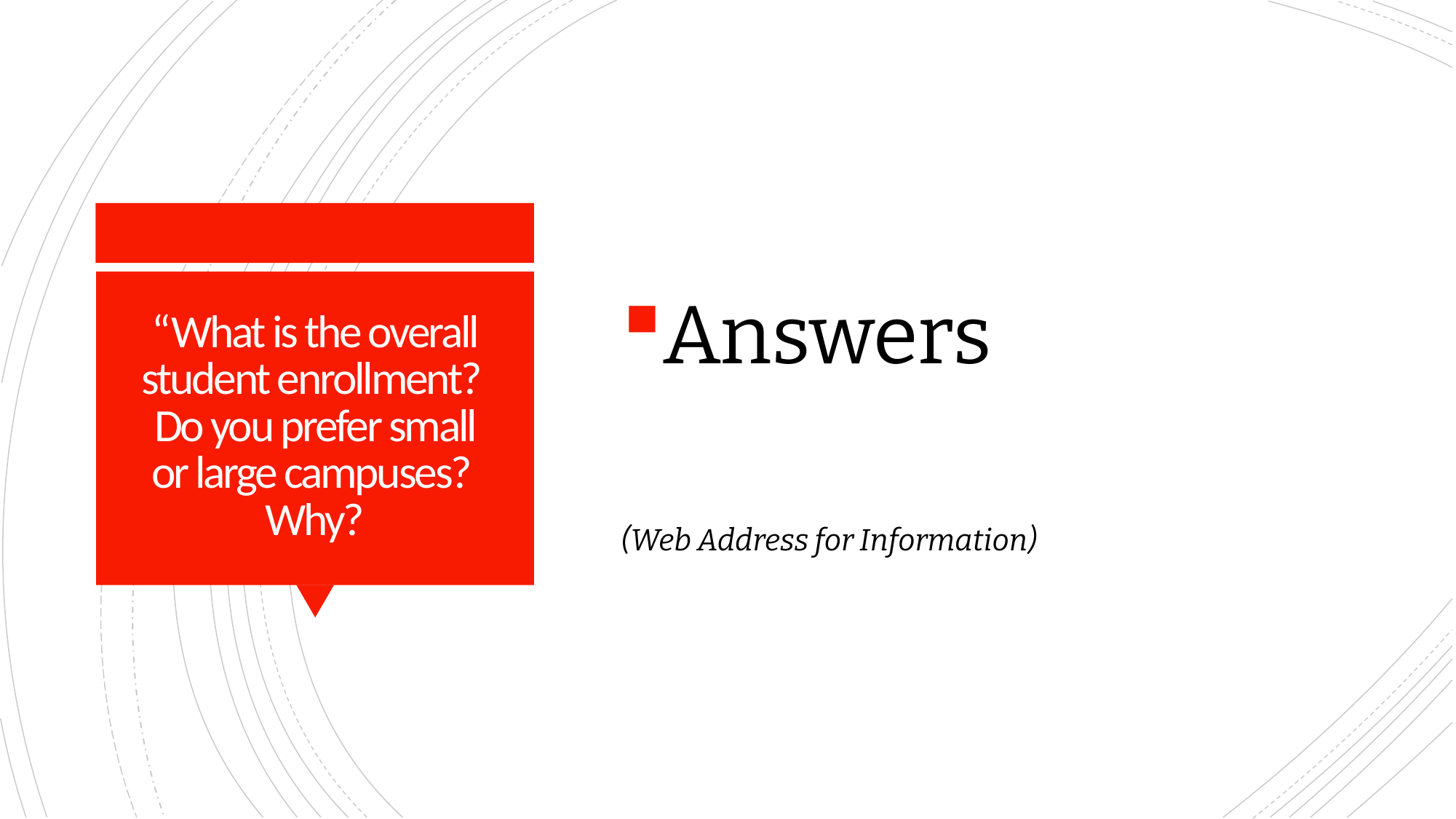

Answers

(Web Address for Information)
# “What is the overall student enrollment?  Do you prefer small or large campuses?  Why?